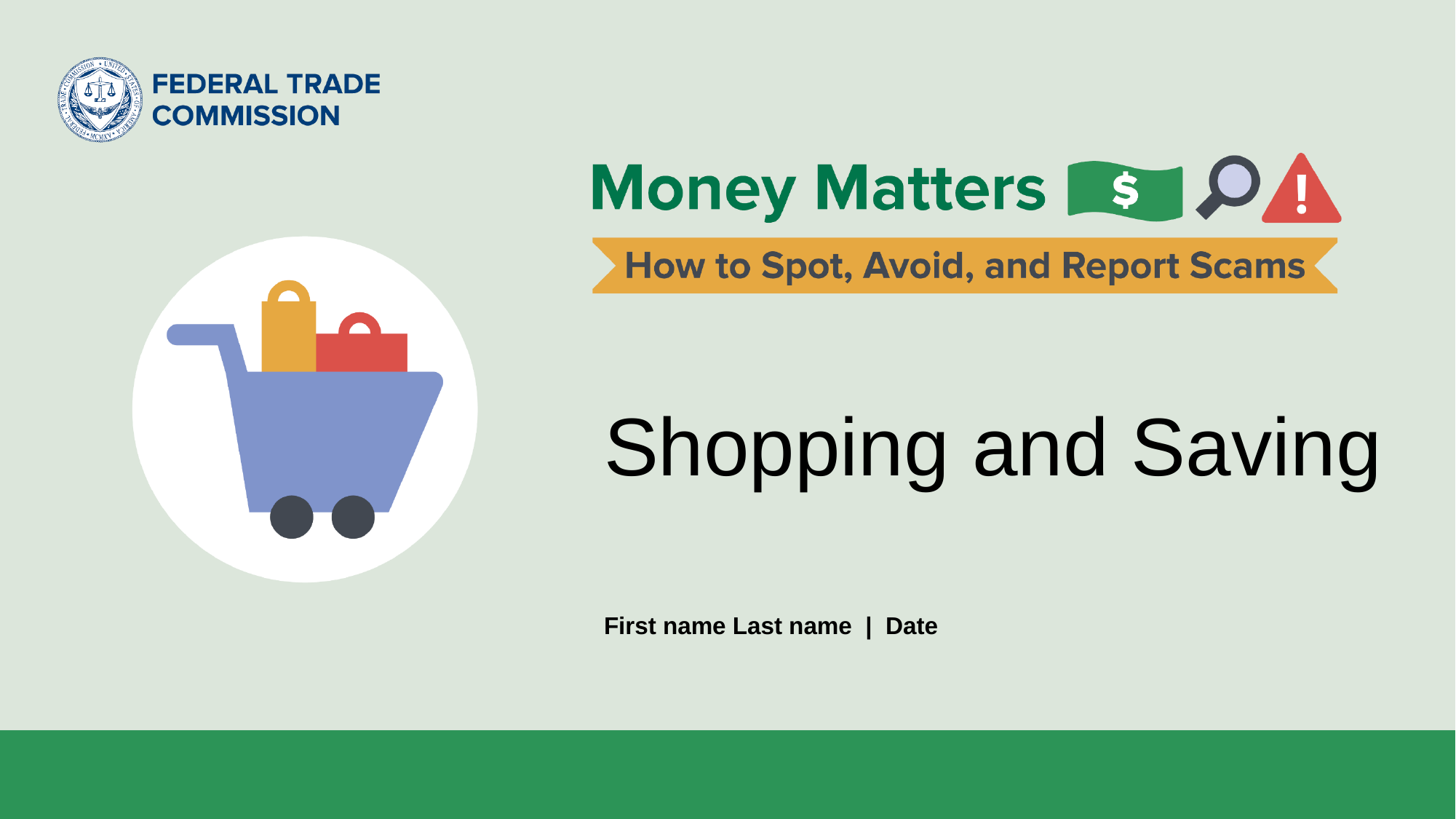

# Shopping and Saving
First name Last name  |  Date